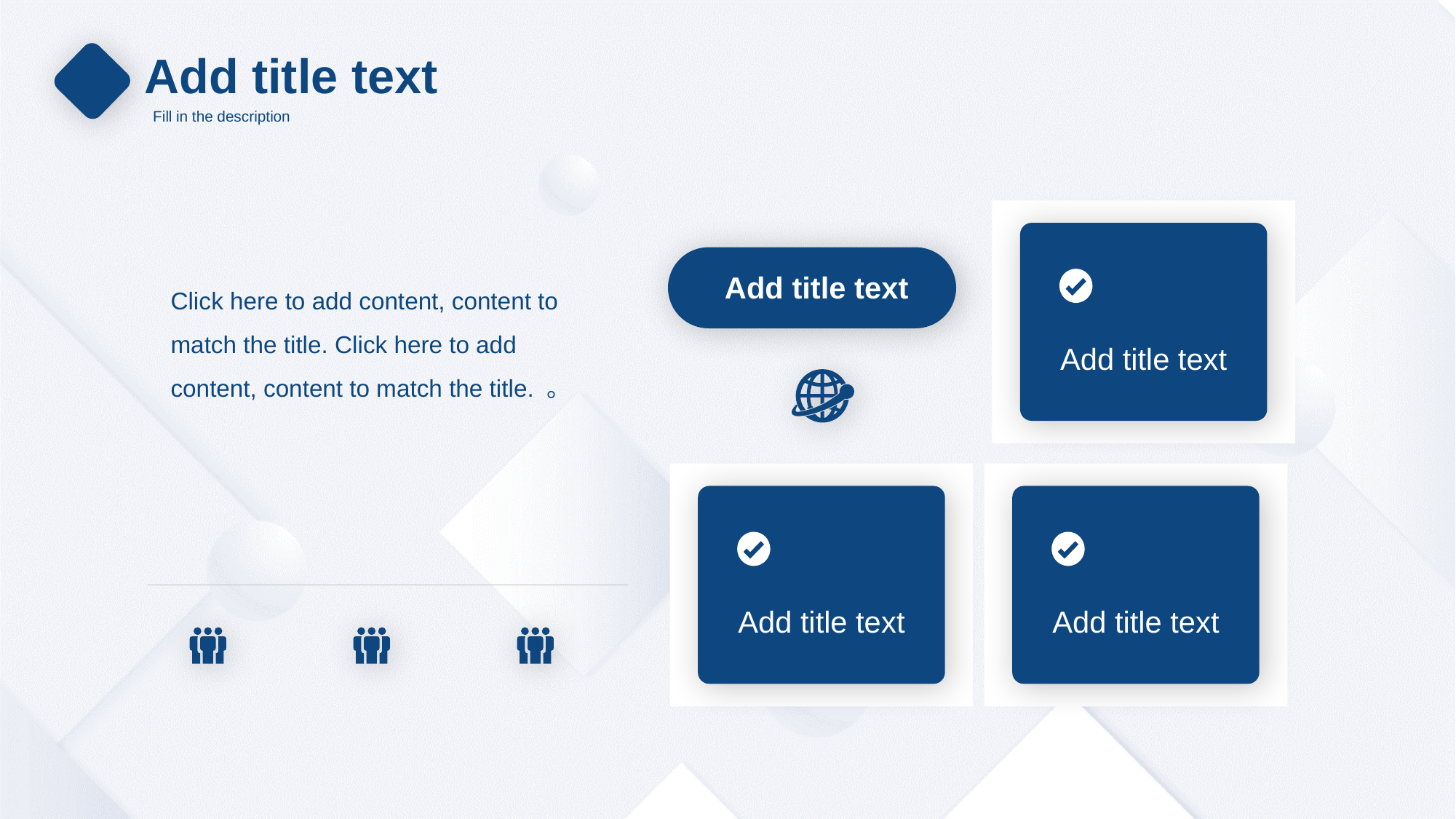

Add title text

Fill in the description

Add title text
Click here to add content, content to match the title. Click here to add content, content to match the title. 。

Add title text

Add title text
Add title text